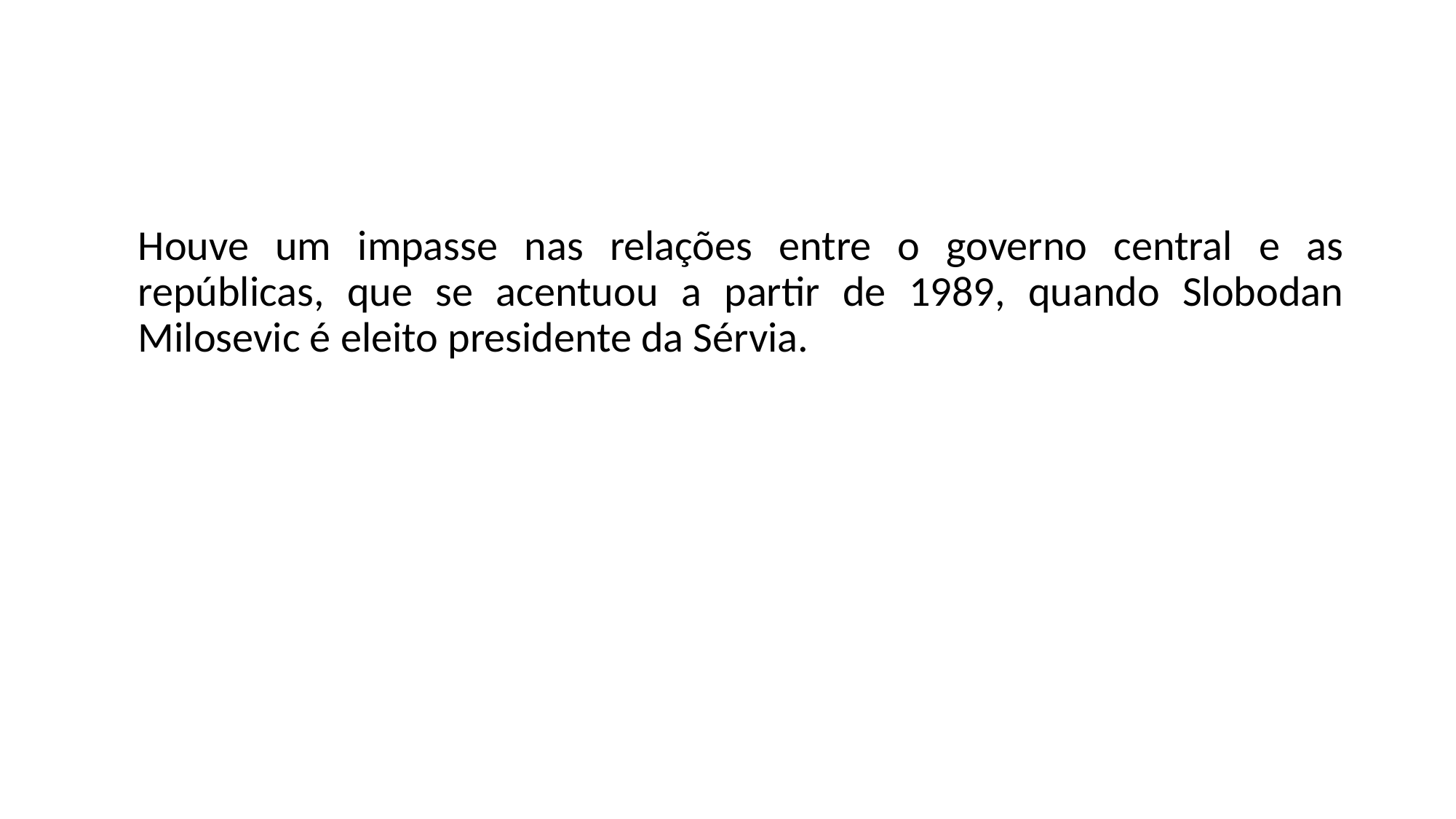

#
	Houve um impasse nas relações entre o governo central e as repúblicas, que se acentuou a partir de 1989, quando Slobodan Milosevic é eleito presidente da Sérvia.